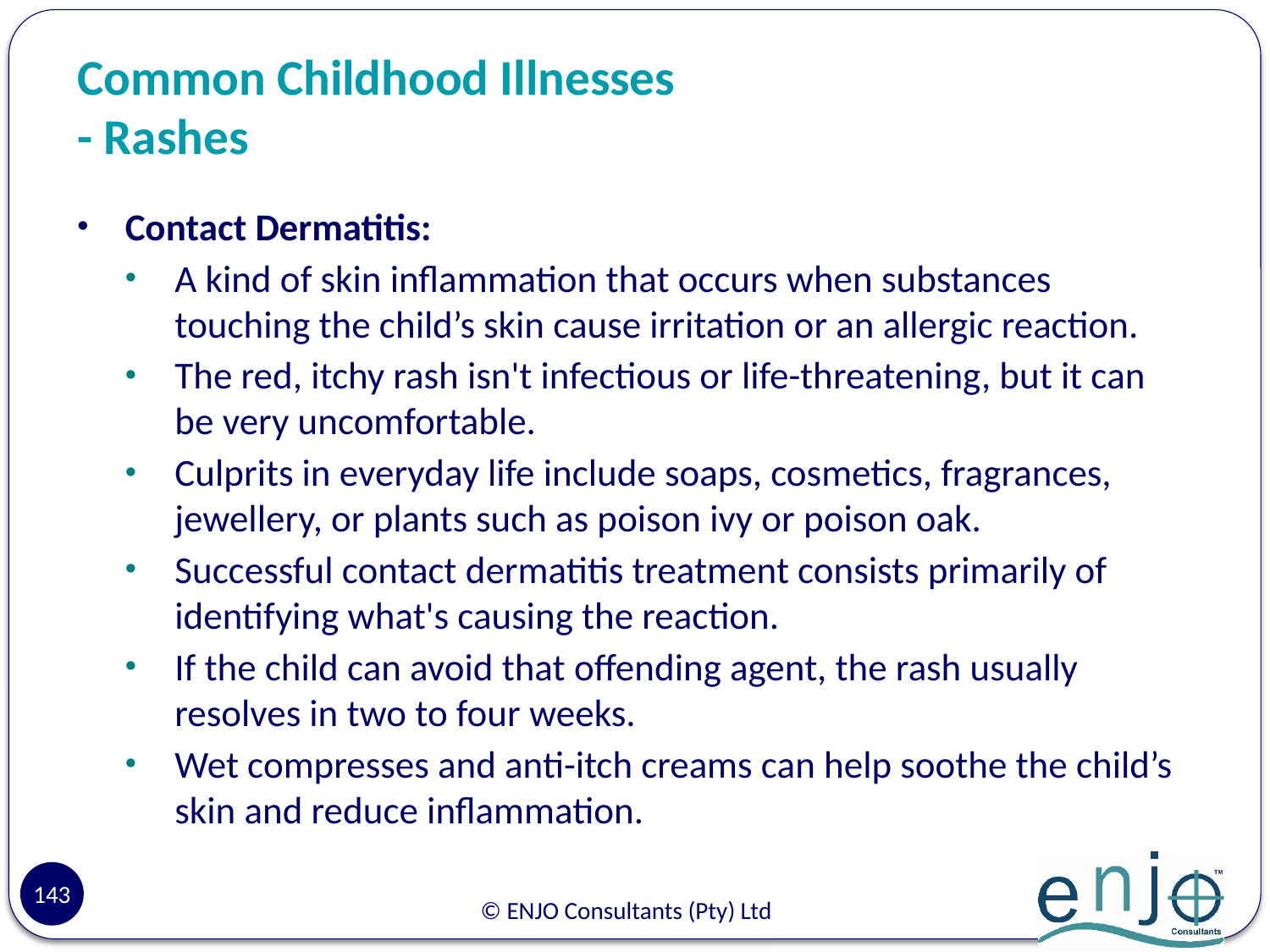

# Common Childhood Illnesses - Rashes
Contact Dermatitis:
A kind of skin inflammation that occurs when substances touching the child’s skin cause irritation or an allergic reaction.
The red, itchy rash isn't infectious or life-threatening, but it can be very uncomfortable.
Culprits in everyday life include soaps, cosmetics, fragrances, jewellery, or plants such as poison ivy or poison oak.
Successful contact dermatitis treatment consists primarily of identifying what's causing the reaction.
If the child can avoid that offending agent, the rash usually resolves in two to four weeks.
Wet compresses and anti-itch creams can help soothe the child’s skin and reduce inflammation.

143
© ENJO Consultants (Pty) Ltd